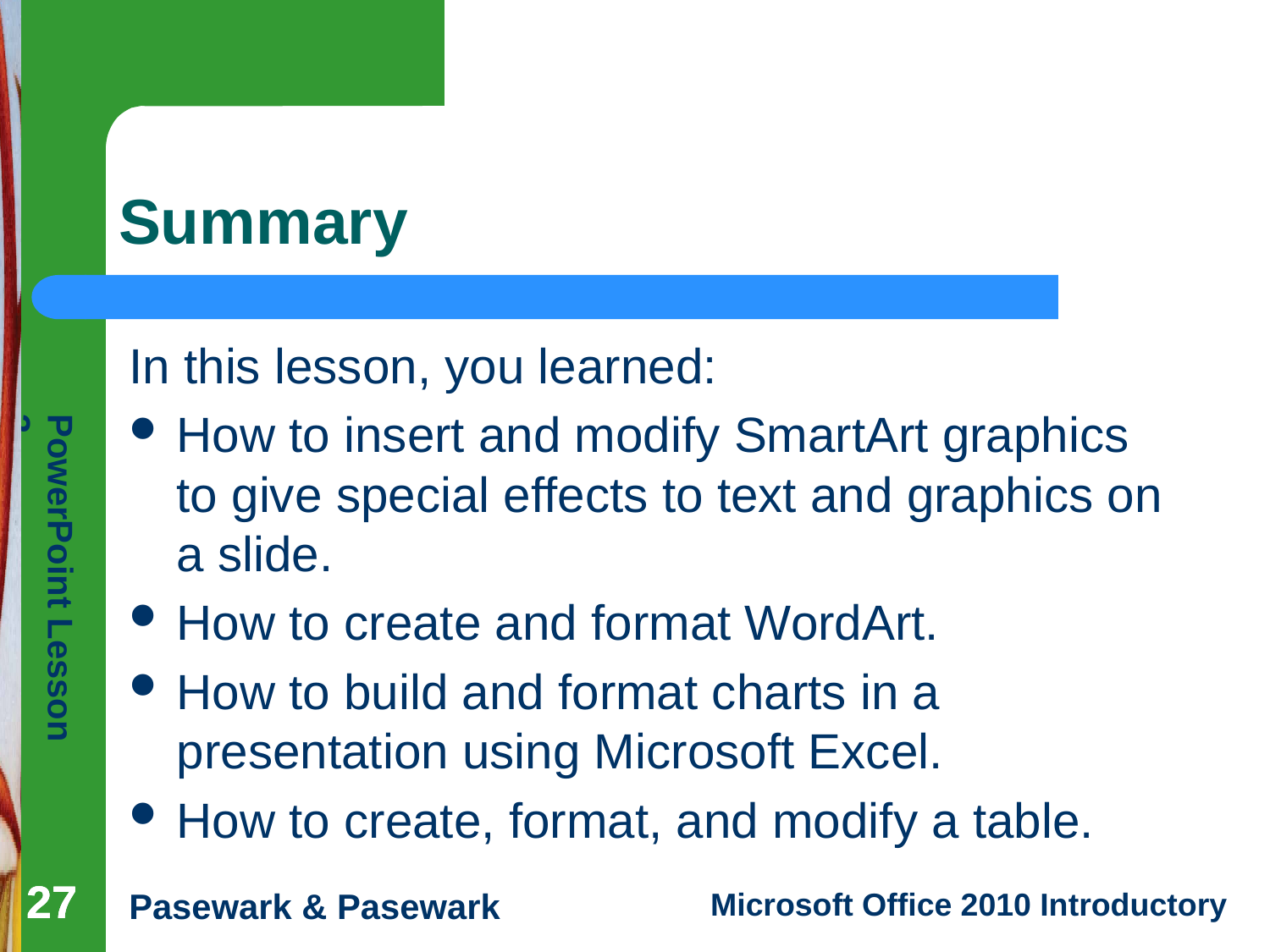

# Summary
In this lesson, you learned:
How to insert and modify SmartArt graphics to give special effects to text and graphics on a slide.
How to create and format WordArt.
How to build and format charts in a presentation using Microsoft Excel.
How to create, format, and modify a table.
27
27
27